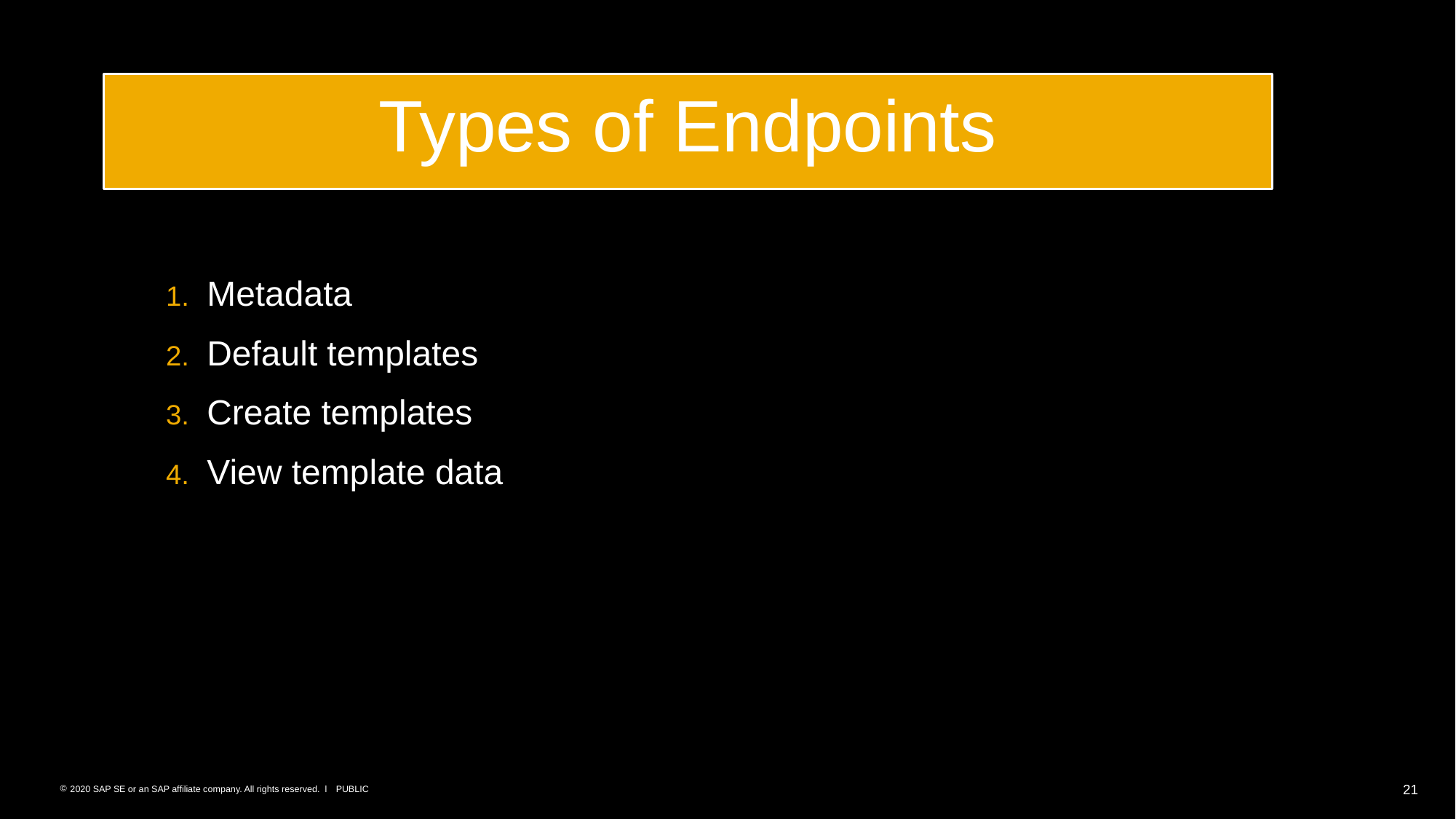

Types of Endpoints
Metadata
Default templates
Create templates
View template data